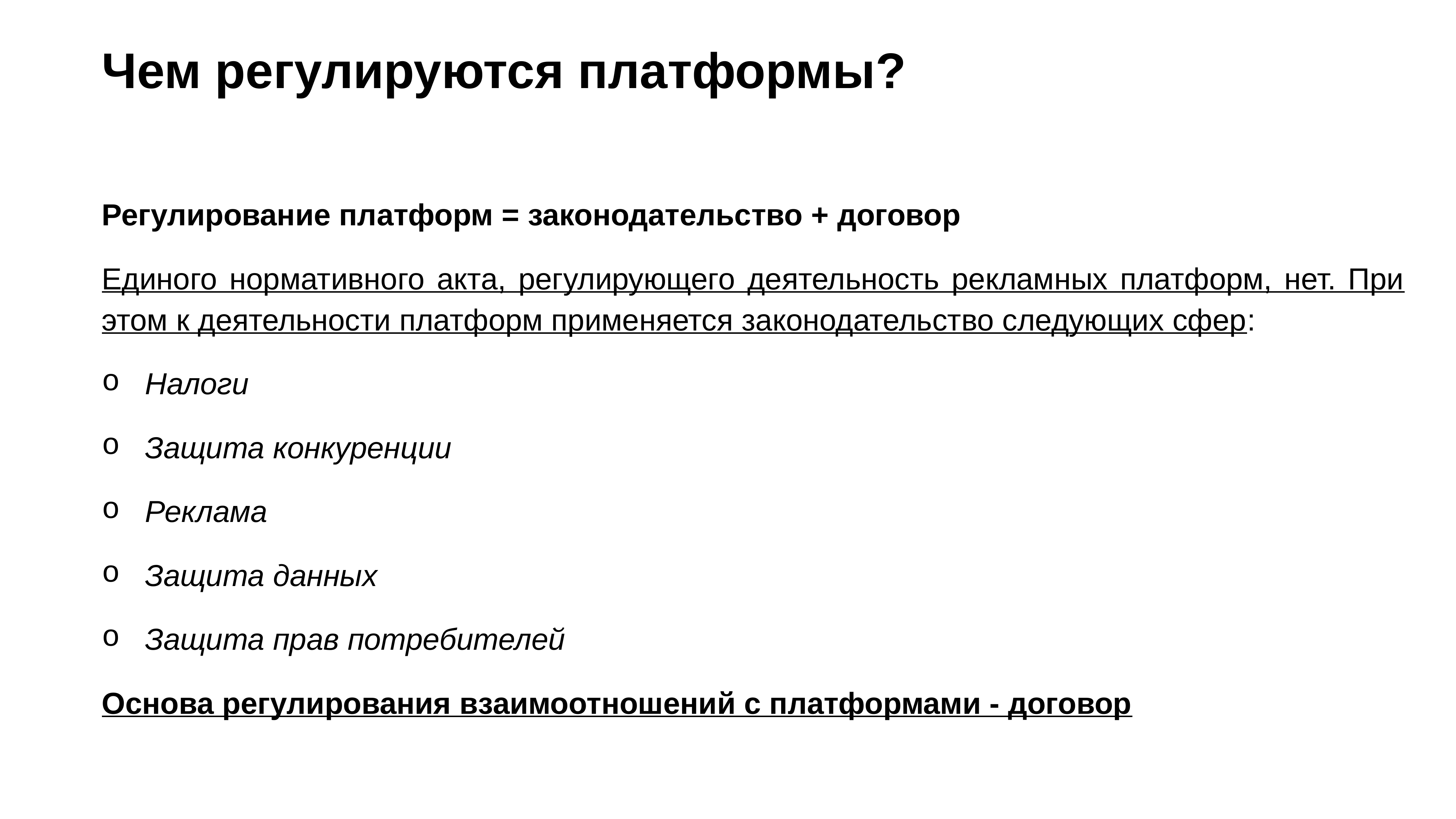

Чем регулируются платформы?
Регулирование платформ = законодательство + договор
Единого нормативного акта, регулирующего деятельность рекламных платформ, нет. При этом к деятельности платформ применяется законодательство следующих сфер:
Налоги
Защита конкуренции
Реклама
Защита данных
Защита прав потребителей
Основа регулирования взаимоотношений с платформами - договор